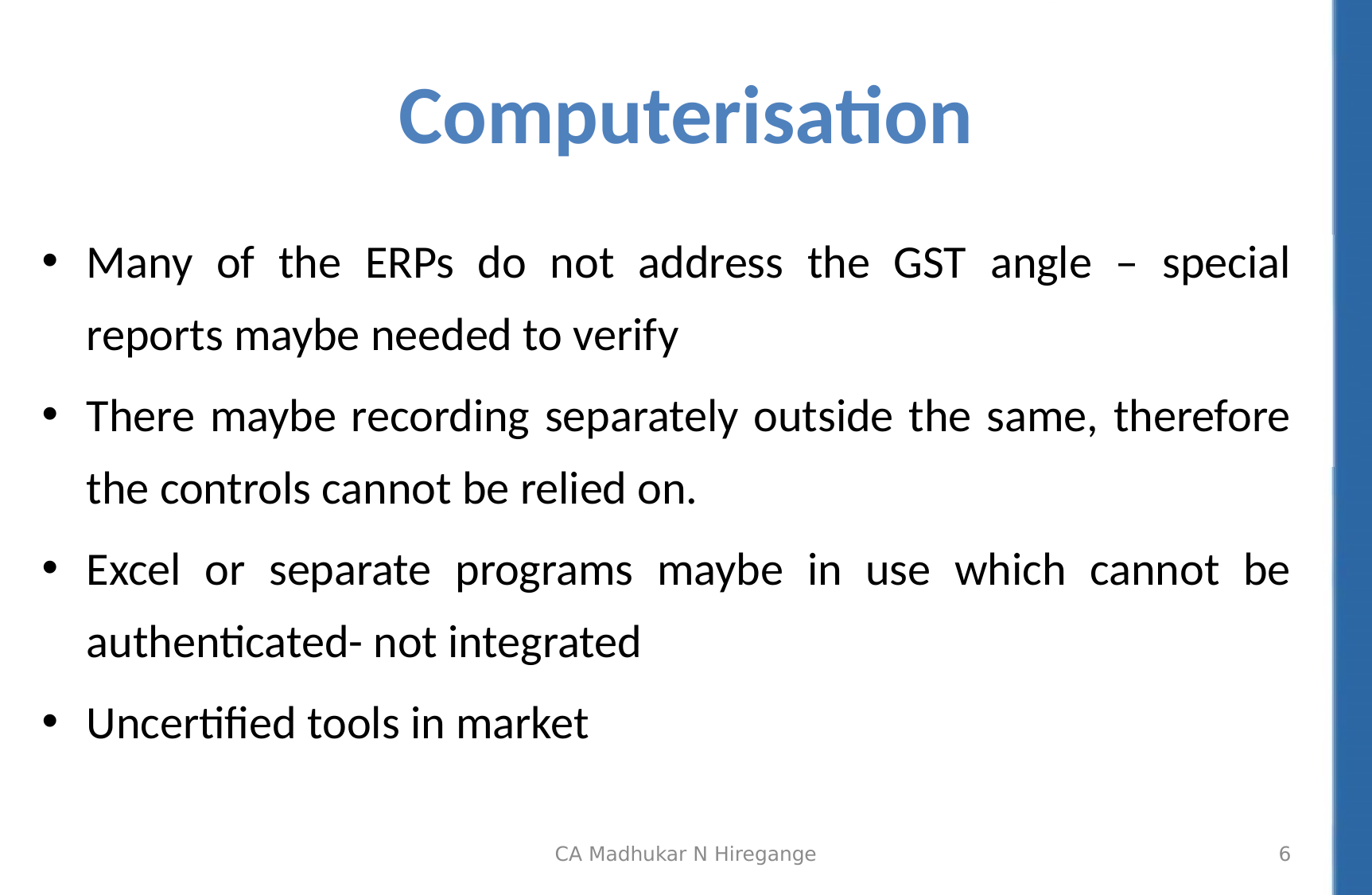

# Computerisation
Many of the ERPs do not address the GST angle – special reports maybe needed to verify
There maybe recording separately outside the same, therefore the controls cannot be relied on.
Excel or separate programs maybe in use which cannot be authenticated- not integrated
Uncertified tools in market
CA Madhukar N Hiregange
6